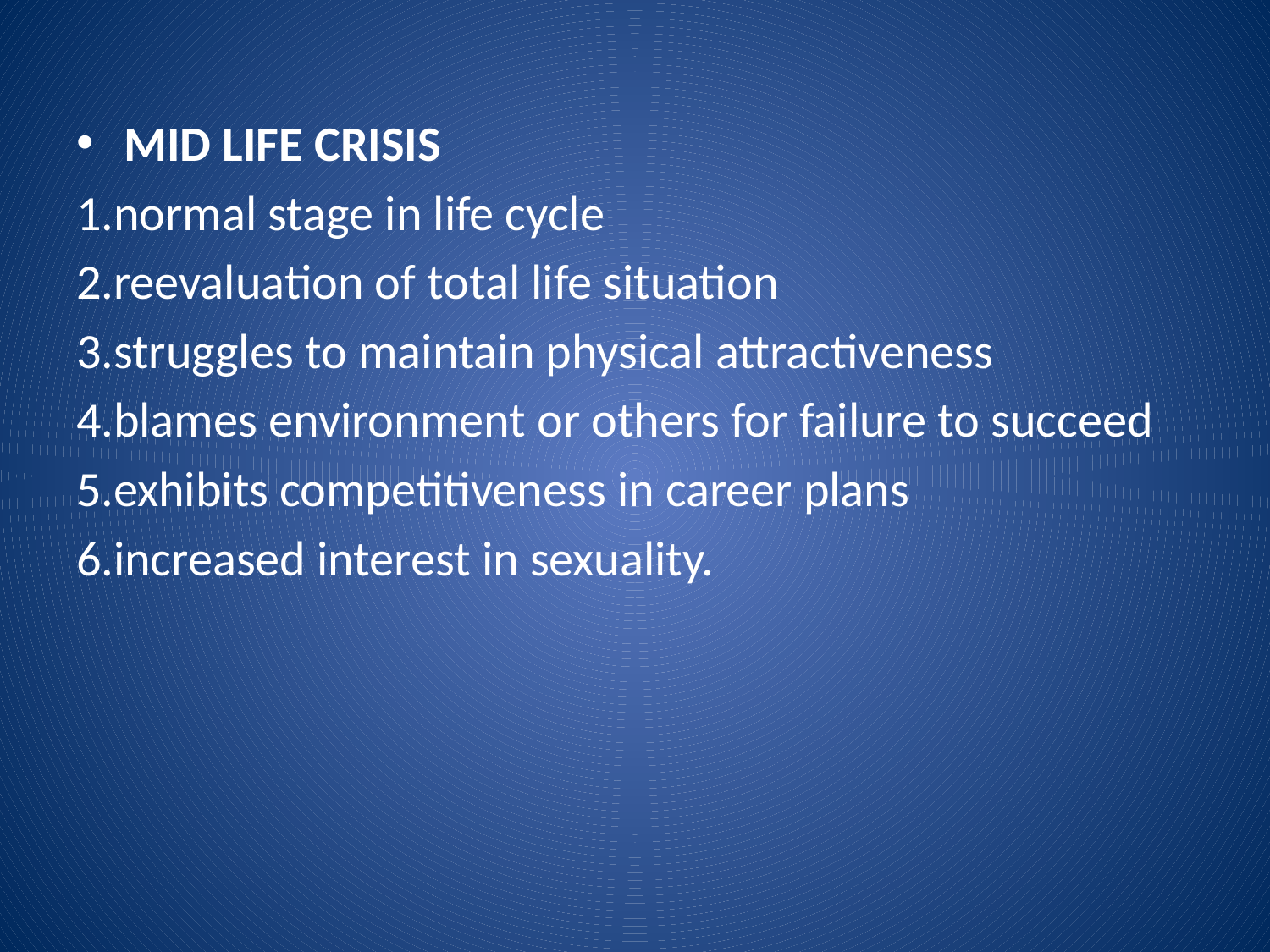

MID LIFE CRISIS
1.normal stage in life cycle
2.reevaluation of total life situation
3.struggles to maintain physical attractiveness
4.blames environment or others for failure to succeed
5.exhibits competitiveness in career plans
6.increased interest in sexuality.